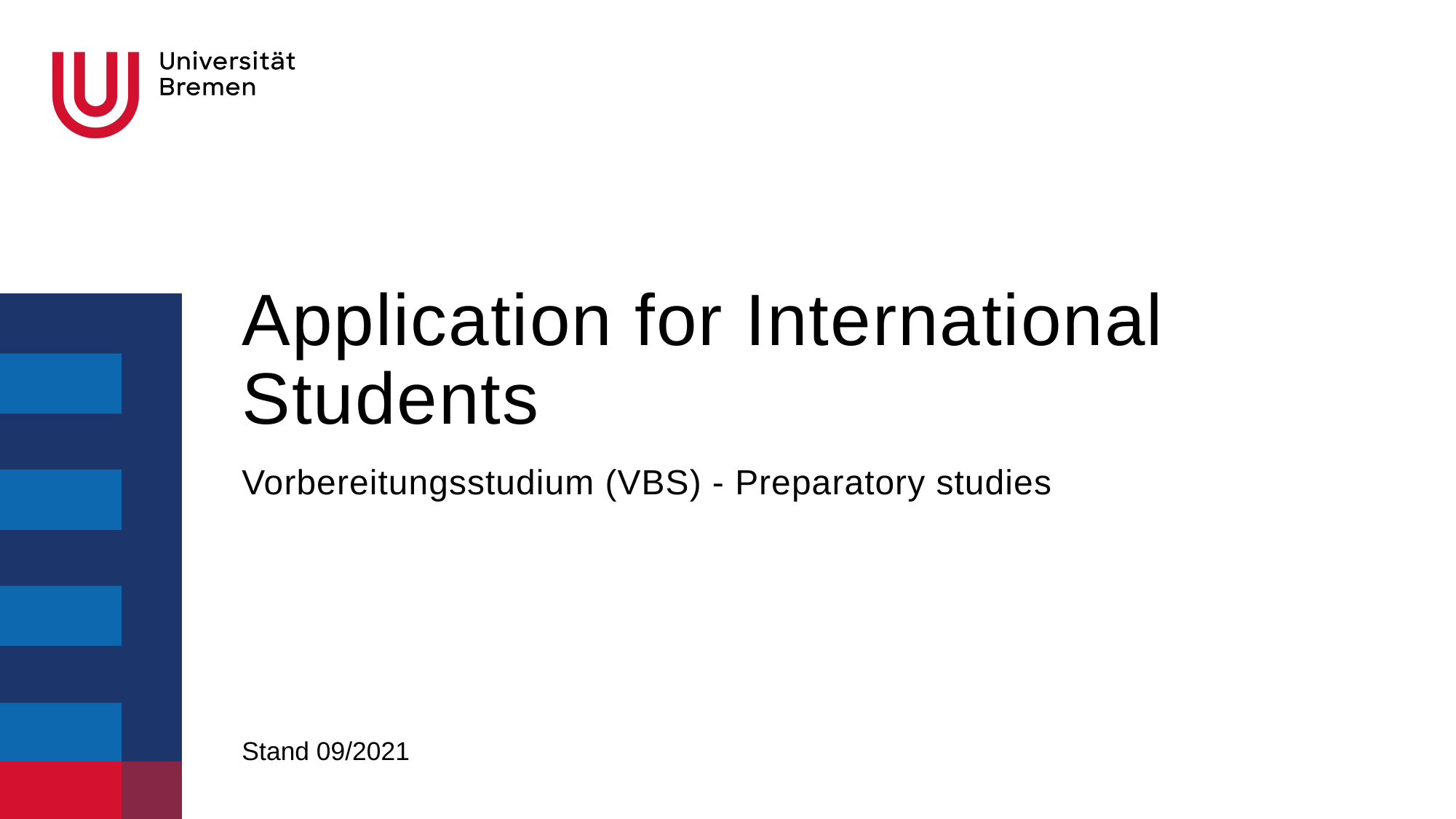

# Application for International Students
Vorbereitungsstudium (VBS) - Preparatory studies
Stand 09/2021